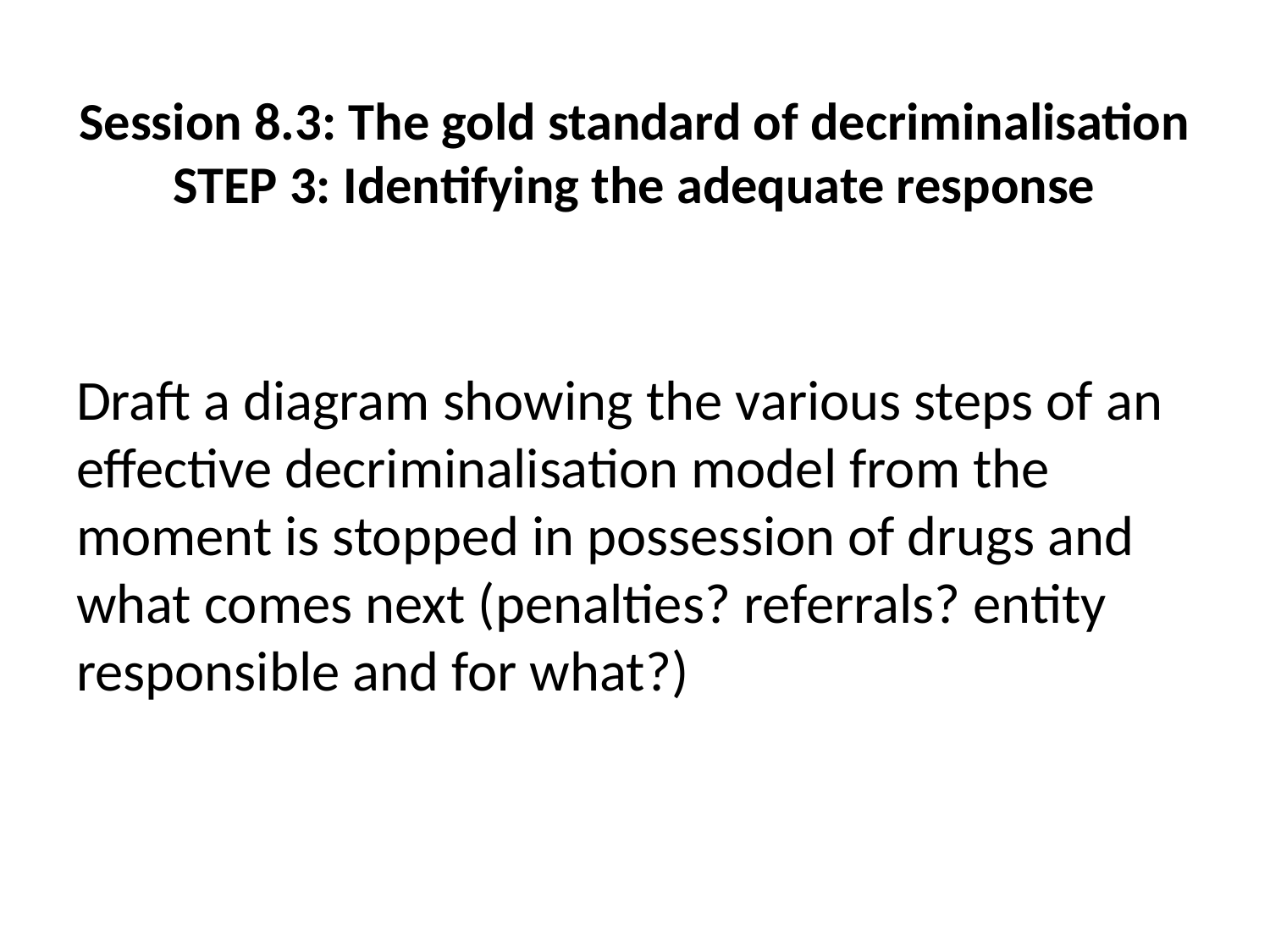

# Session 8.3: The gold standard of decriminalisation STEP 3: Identifying the adequate response
Draft a diagram showing the various steps of an effective decriminalisation model from the moment is stopped in possession of drugs and what comes next (penalties? referrals? entity responsible and for what?)